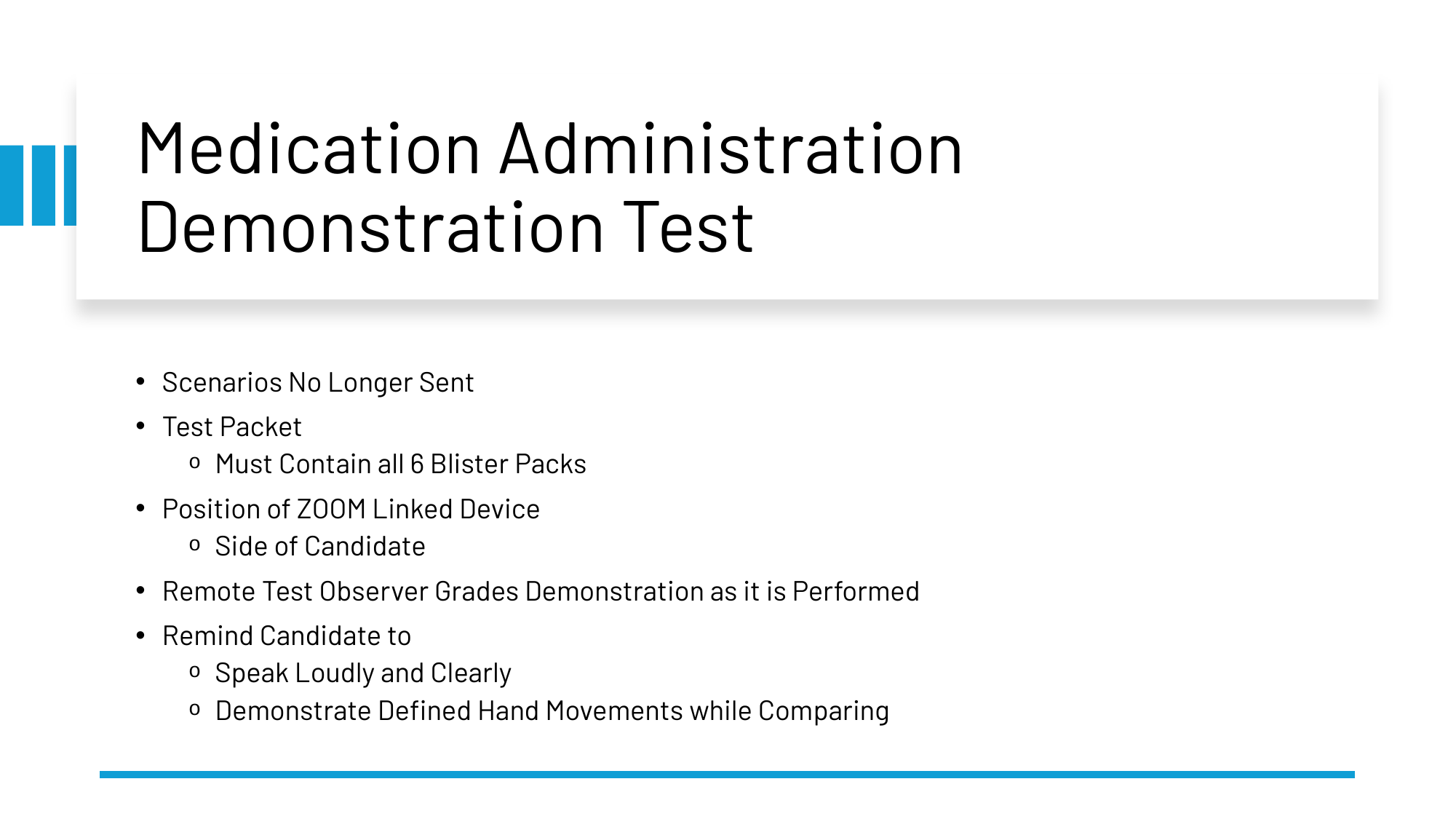

# Medication Administration Demonstration Test

Scenarios No Longer Sent
Test Packet
Must Contain all 6 Blister Packs
Position of ZOOM Linked Device
Side of Candidate
Remote Test Observer Grades Demonstration as it is Performed
Remind Candidate to
Speak Loudly and Clearly
Demonstrate Defined Hand Movements while Comparing